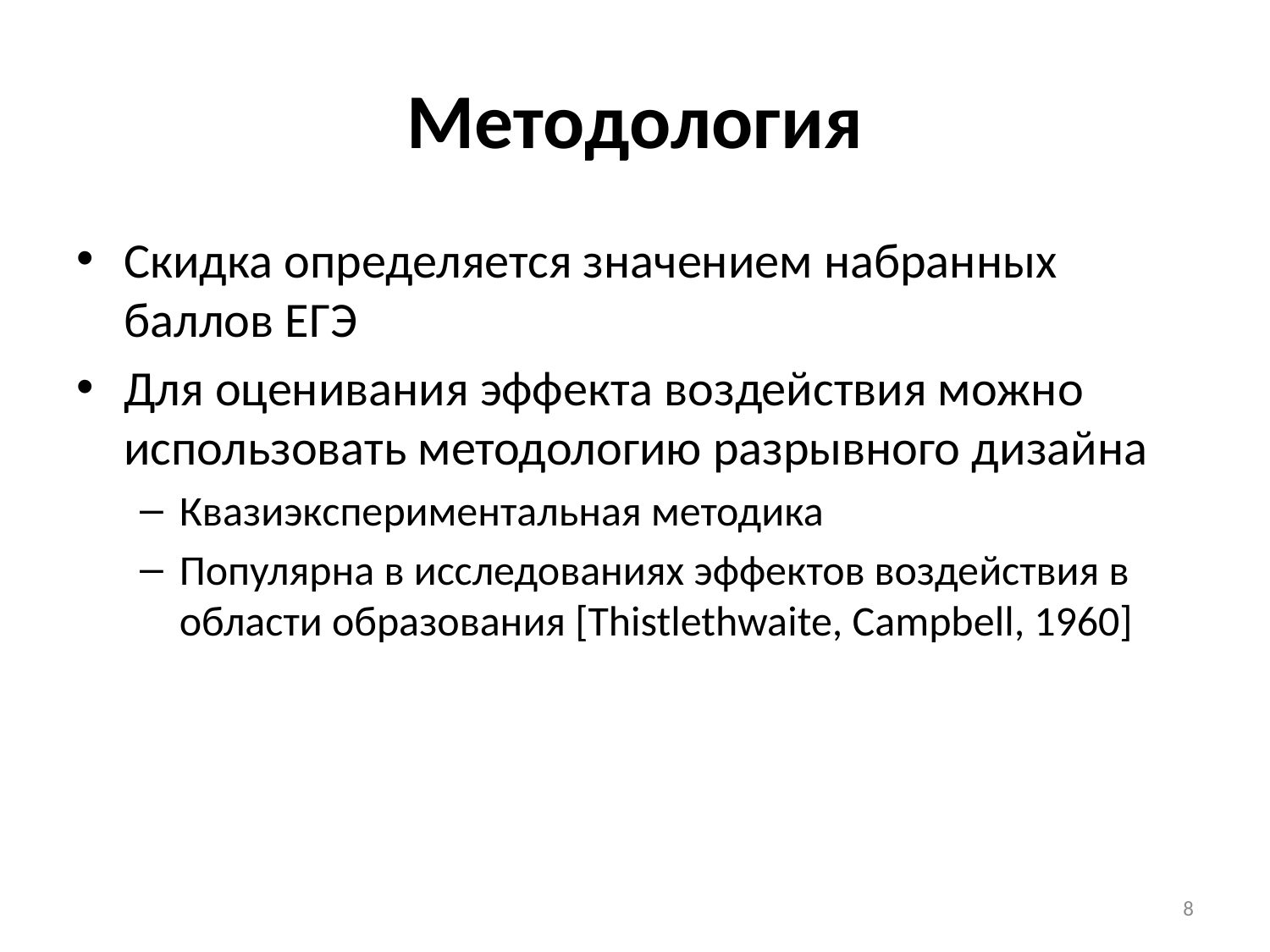

# Методология
Скидка определяется значением набранных баллов ЕГЭ
Для оценивания эффекта воздействия можно использовать методологию разрывного дизайна
Квазиэкспериментальная методика
Популярна в исследованиях эффектов воздействия в области образования [Thistlethwaite, Campbell, 1960]
8